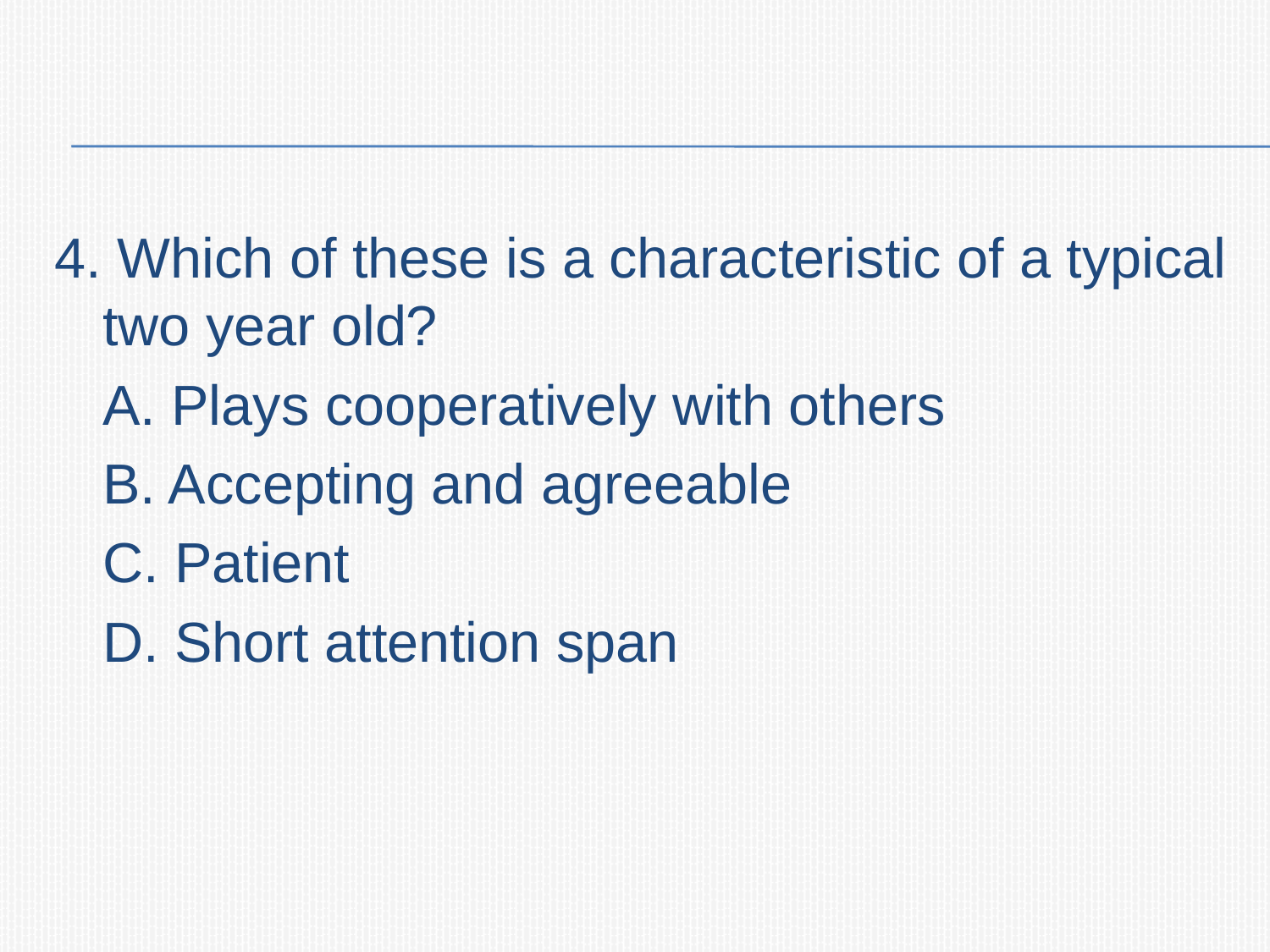

4. Which of these is a characteristic of a typical two year old?
	A. Plays cooperatively with others
	B. Accepting and agreeable
	C. Patient
	D. Short attention span